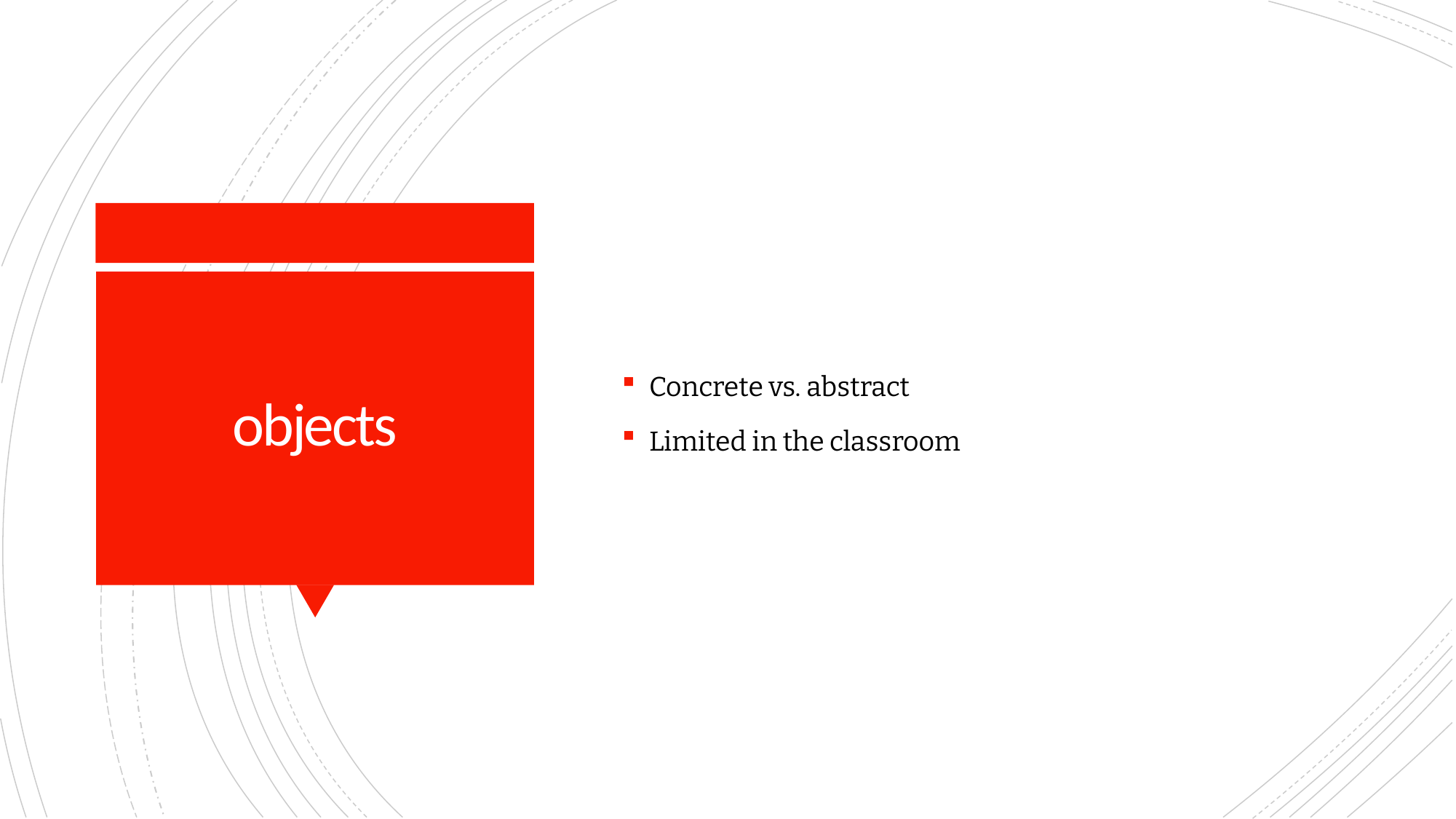

Concrete vs. abstract
Limited in the classroom
# objects